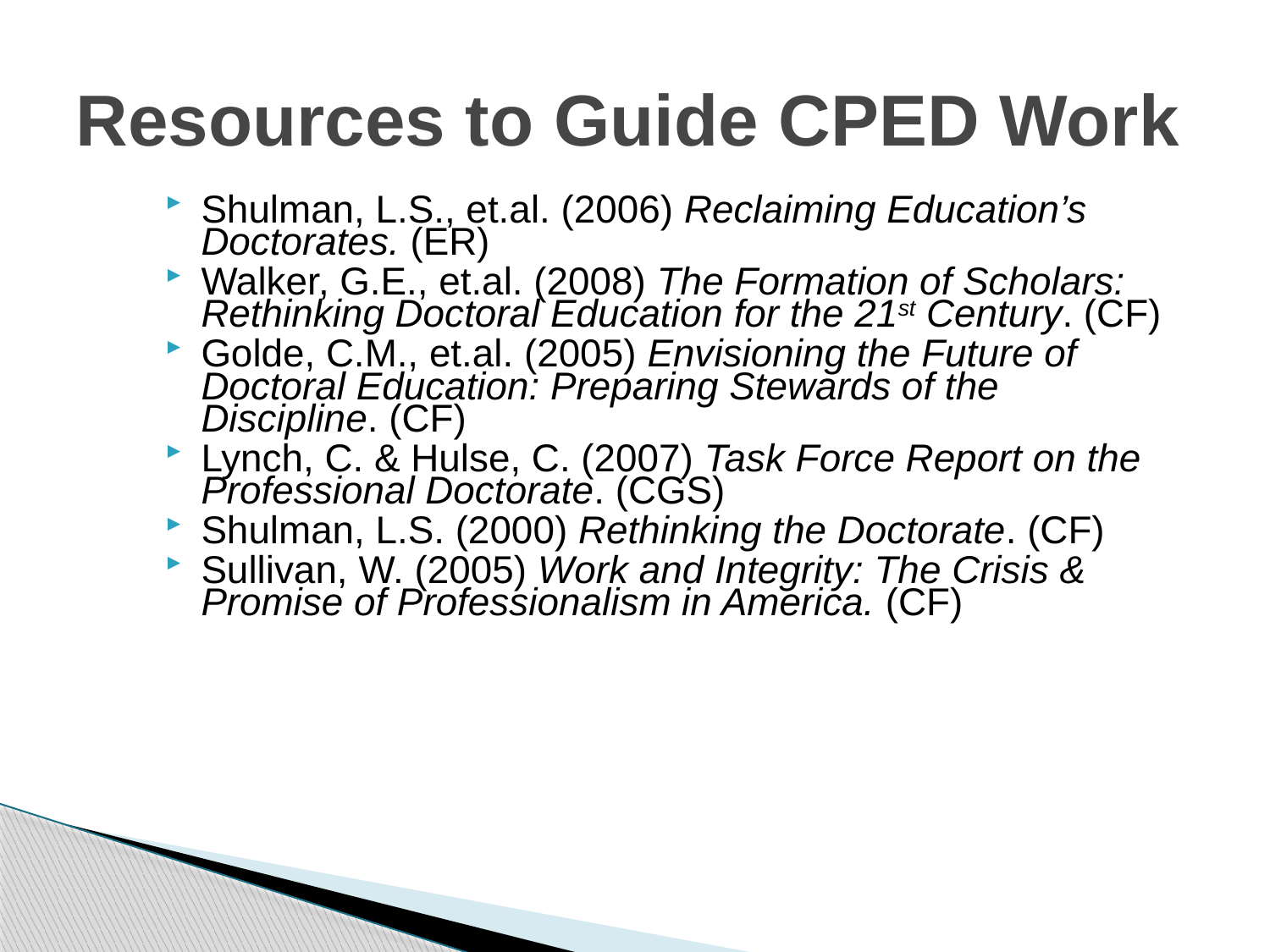

# Resources to Guide CPED Work
Shulman, L.S., et.al. (2006) Reclaiming Education’s Doctorates. (ER)
Walker, G.E., et.al. (2008) The Formation of Scholars: Rethinking Doctoral Education for the 21st Century. (CF)
Golde, C.M., et.al. (2005) Envisioning the Future of Doctoral Education: Preparing Stewards of the Discipline. (CF)
Lynch, C. & Hulse, C. (2007) Task Force Report on the Professional Doctorate. (CGS)
Shulman, L.S. (2000) Rethinking the Doctorate. (CF)
Sullivan, W. (2005) Work and Integrity: The Crisis & Promise of Professionalism in America. (CF)